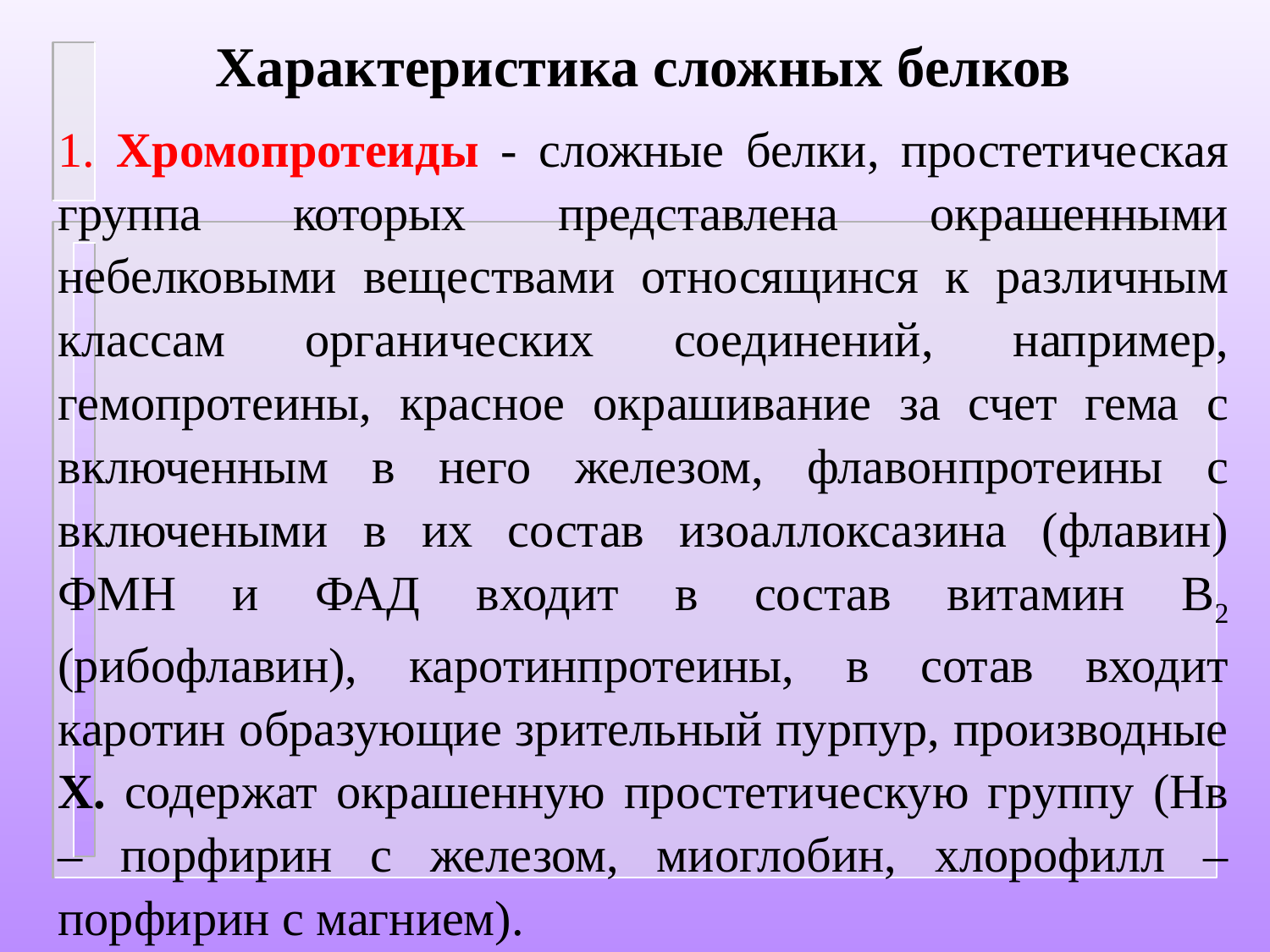

Характеристика сложных белков
1. Хромопротеиды - сложные белки, простетическая группа которых представлена окрашенными небелковыми веществами относящинся к различным классам органических соединений, например, гемопротеины, красное окрашивание за счет гема с включенным в него железом, флавонпротеины с включеными в их состав изоаллоксазина (флавин) ФМН и ФАД входит в состав витамин В2 (рибофлавин), каротинпротеины, в сотав входит каротин образующие зрительный пурпур, производные Х. содержат окрашенную простетическую группу (Нв – порфирин с железом, миоглобин, хлорофилл – порфирин с магнием).